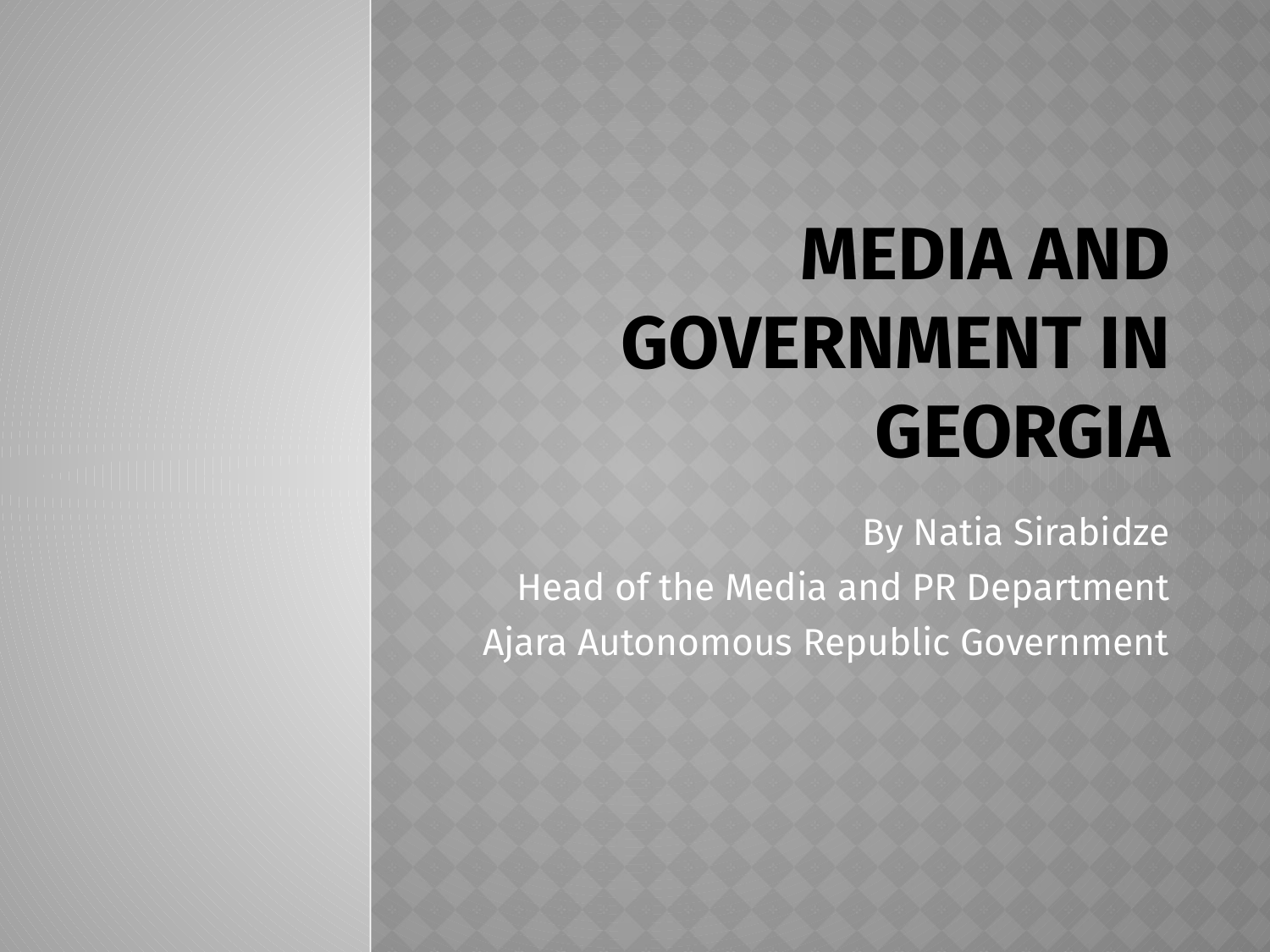

# Media and government in Georgia
By Natia Sirabidze
Head of the Media and PR Department
Ajara Autonomous Republic Government